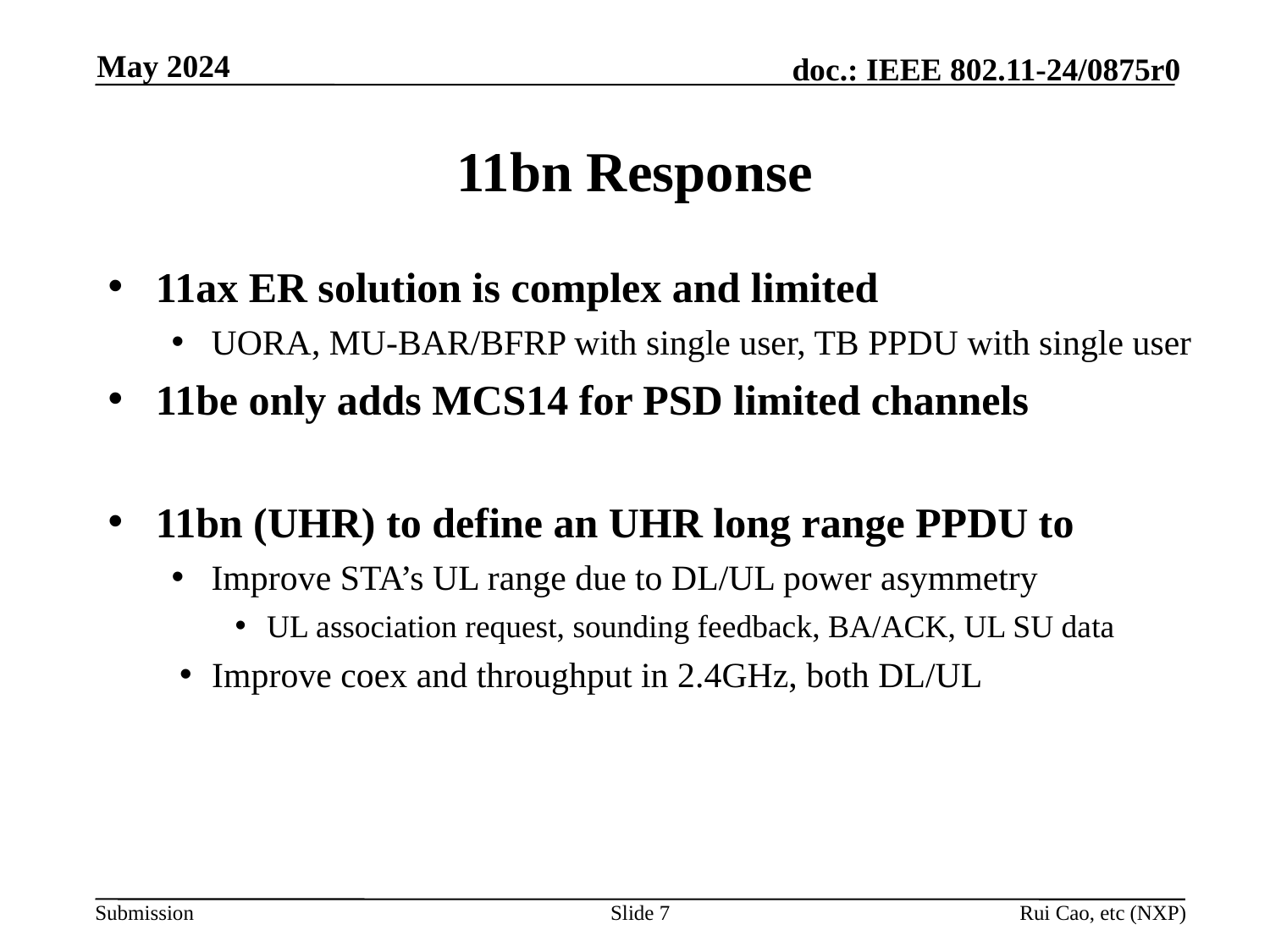

May 2024
# 11bn Response
11ax ER solution is complex and limited
UORA, MU-BAR/BFRP with single user, TB PPDU with single user
11be only adds MCS14 for PSD limited channels

11bn (UHR) to define an UHR long range PPDU to
Improve STA’s UL range due to DL/UL power asymmetry
UL association request, sounding feedback, BA/ACK, UL SU data
Improve coex and throughput in 2.4GHz, both DL/UL
Slide 7
Rui Cao, etc (NXP)